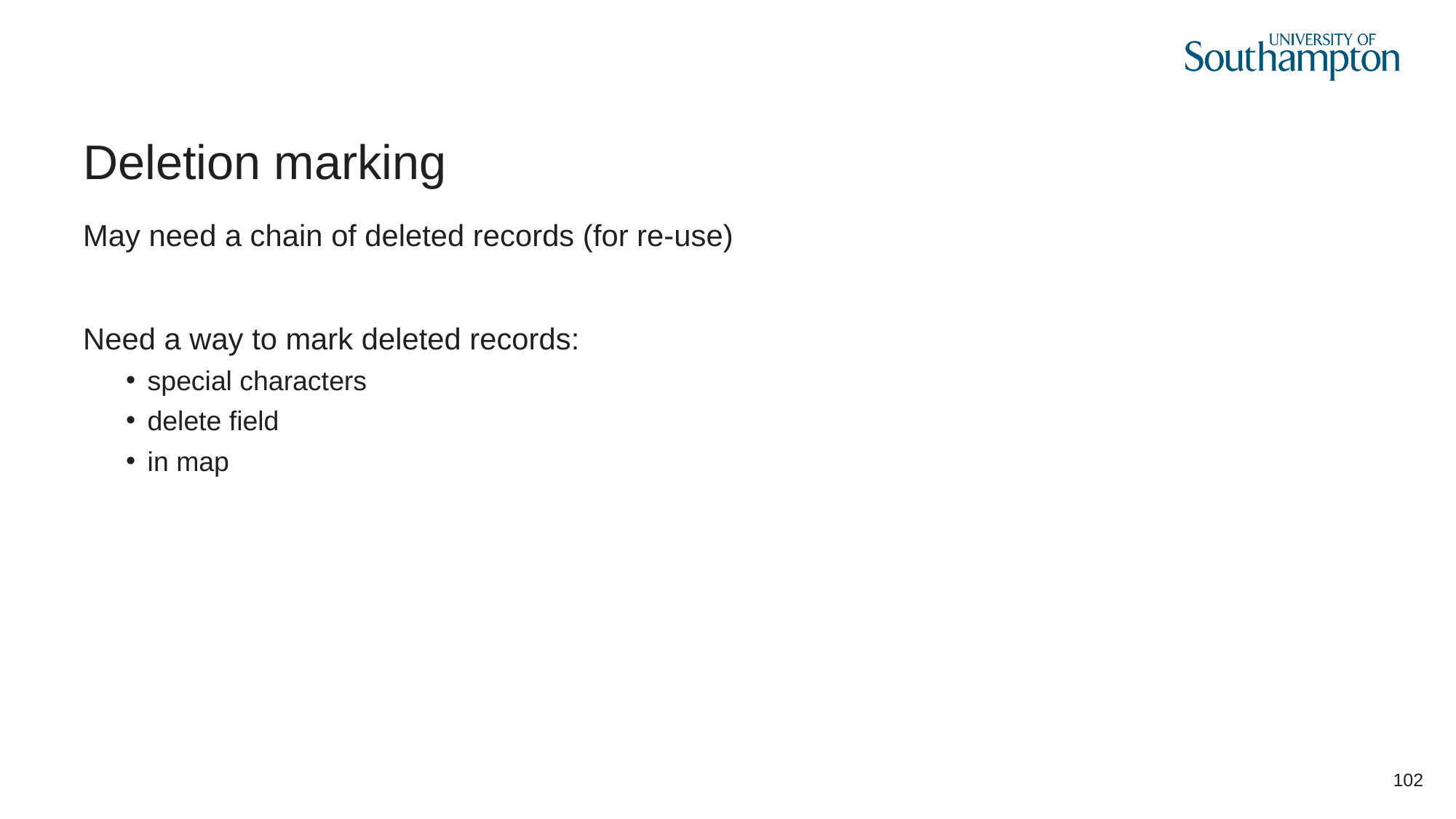

# Deletion marking
May need a chain of deleted records (for re-use)

Need a way to mark deleted records:
special characters
delete field
in map